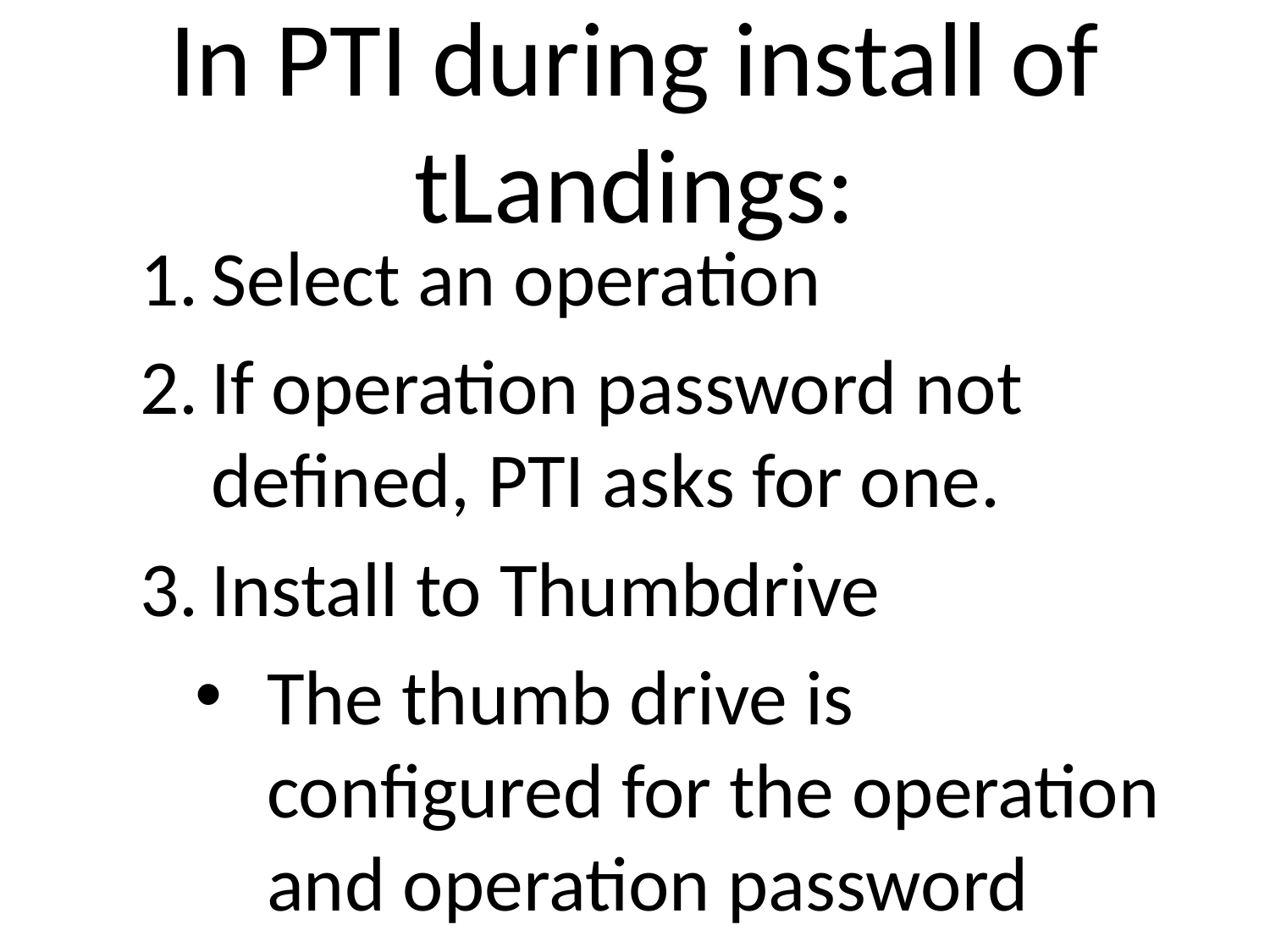

# In PTI during install of tLandings:
Select an operation
If operation password not defined, PTI asks for one.
Install to Thumbdrive
The thumb drive is configured for the operation and operation password